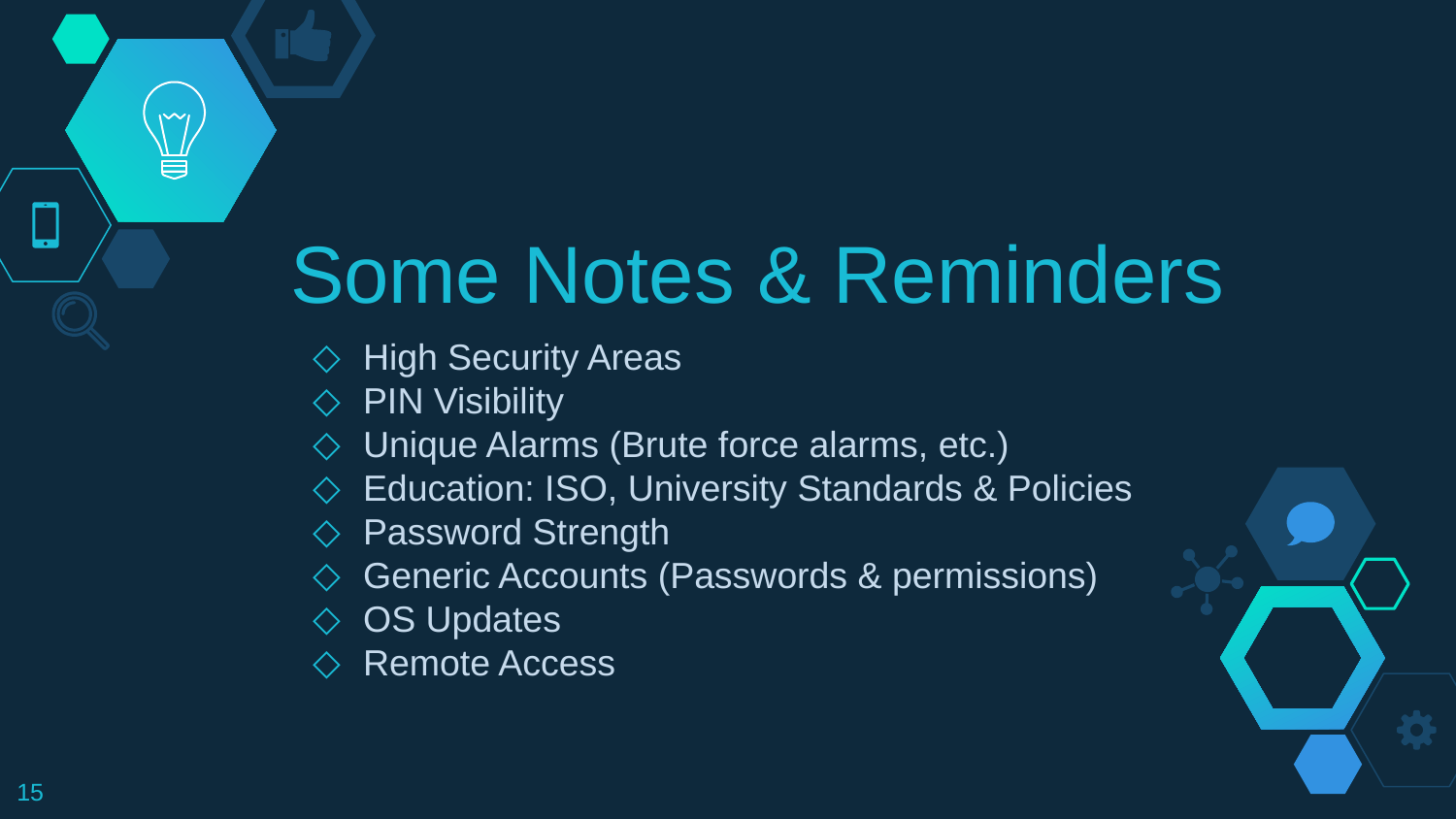

# Some Notes & Reminders
High Security Areas
PIN Visibility
Unique Alarms (Brute force alarms, etc.)
Education: ISO, University Standards & Policies
Password Strength
Generic Accounts (Passwords & permissions)
OS Updates
Remote Access

15